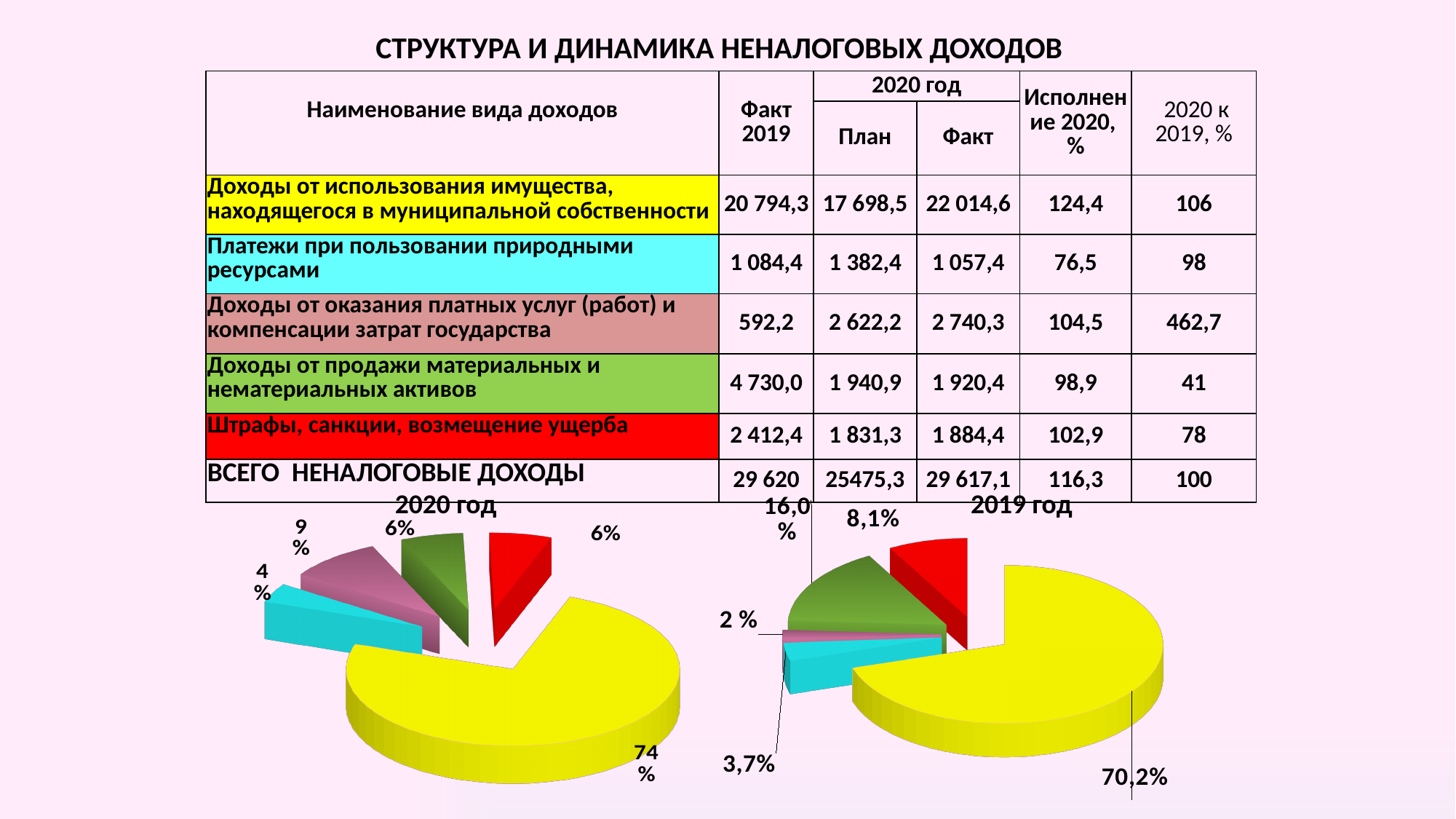

СТРУКТУРА И ДИНАМИКА НЕНАЛОГОВЫХ ДОХОДОВ
| Наименование вида доходов | Факт 2019 | 2020 год |  | Исполнение 2020, % | 2020 к 2019, % |
| --- | --- | --- | --- | --- | --- |
|  |  | План | Факт |  |  |
| Доходы от использования имущества, находящегося в муниципальной собственности | 20 794,3 | 17 698,5 | 22 014,6 | 124,4 | 106 |
| Платежи при пользовании природными ресурсами | 1 084,4 | 1 382,4 | 1 057,4 | 76,5 | 98 |
| Доходы от оказания платных услуг (работ) и компенсации затрат государства | 592,2 | 2 622,2 | 2 740,3 | 104,5 | 462,7 |
| Доходы от продажи материальных и нематериальных активов | 4 730,0 | 1 940,9 | 1 920,4 | 98,9 | 41 |
| Штрафы, санкции, возмещение ущерба | 2 412,4 | 1 831,3 | 1 884,4 | 102,9 | 78 |
| ВСЕГО НЕНАЛОГОВЫЕ ДОХОДЫ | 29 620 | 25475,3 | 29 617,1 | 116,3 | 100 |
2020 год
2019 год

[unsupported chart]

[unsupported chart]